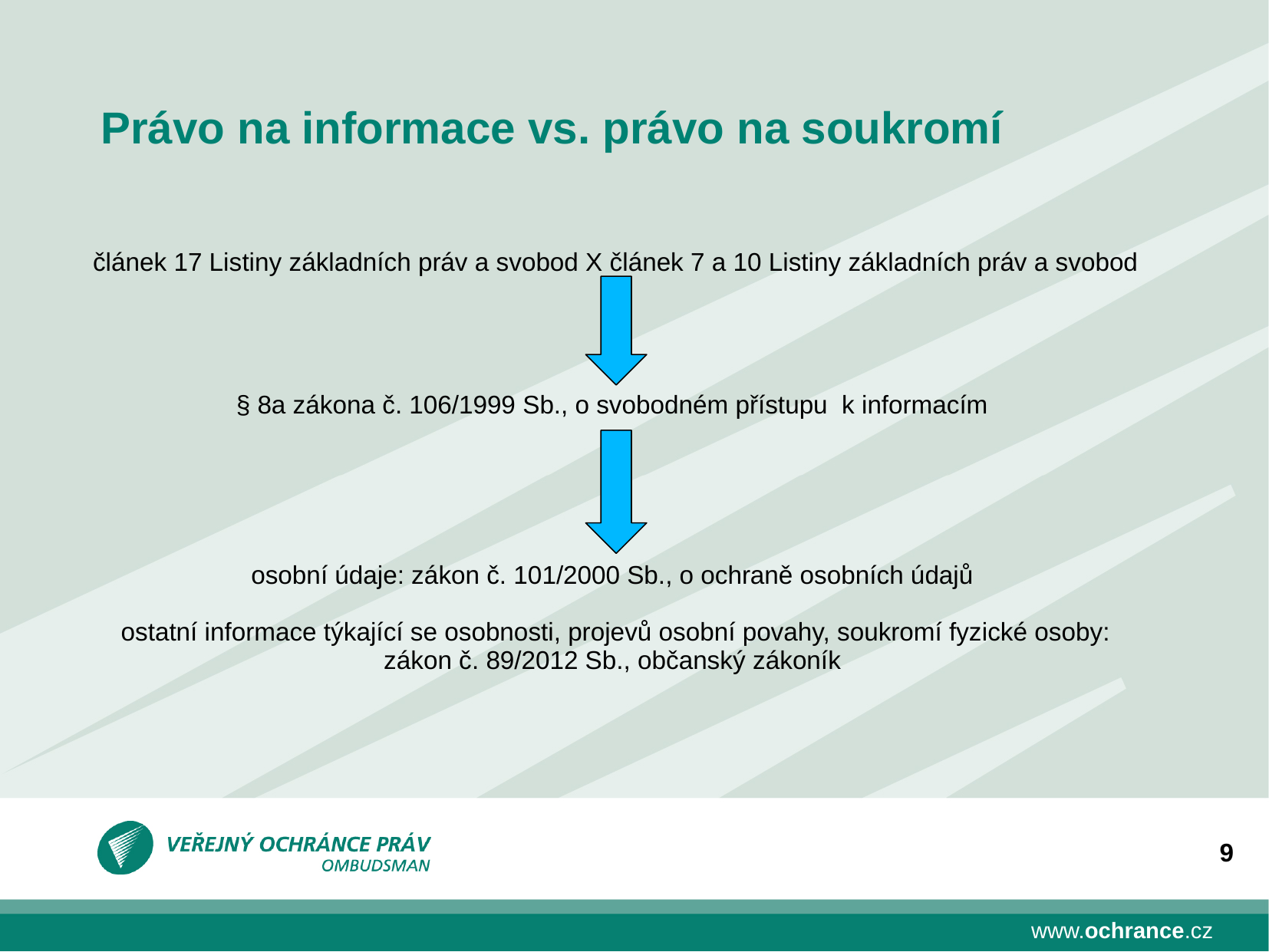

Právo na informace vs. právo na soukromí

článek 17 Listiny základních práv a svobod X článek 7 a 10 Listiny základních práv a svobod

§ 8a zákona č. 106/1999 Sb., o svobodném přístupu  k informacím

osobní údaje: zákon č. 101/2000 Sb., o ochraně osobních údajů

ostatní informace týkající se osobnosti, projevů osobní povahy, soukromí fyzické osoby: zákon č. 89/2012 Sb., občanský zákoník